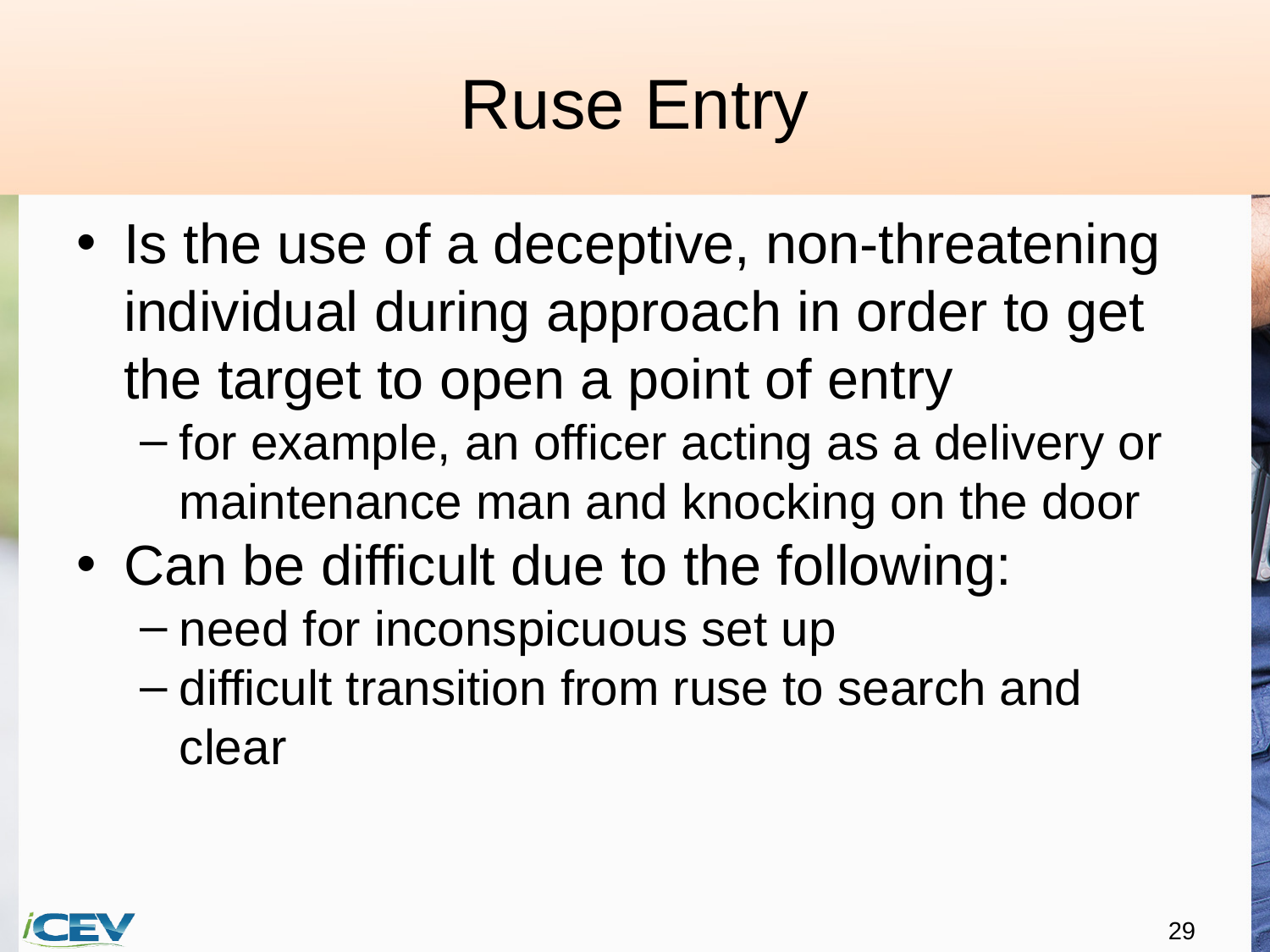

# Ruse Entry
Is the use of a deceptive, non-threatening individual during approach in order to get the target to open a point of entry
for example, an officer acting as a delivery or maintenance man and knocking on the door
Can be difficult due to the following:
need for inconspicuous set up
difficult transition from ruse to search and clear